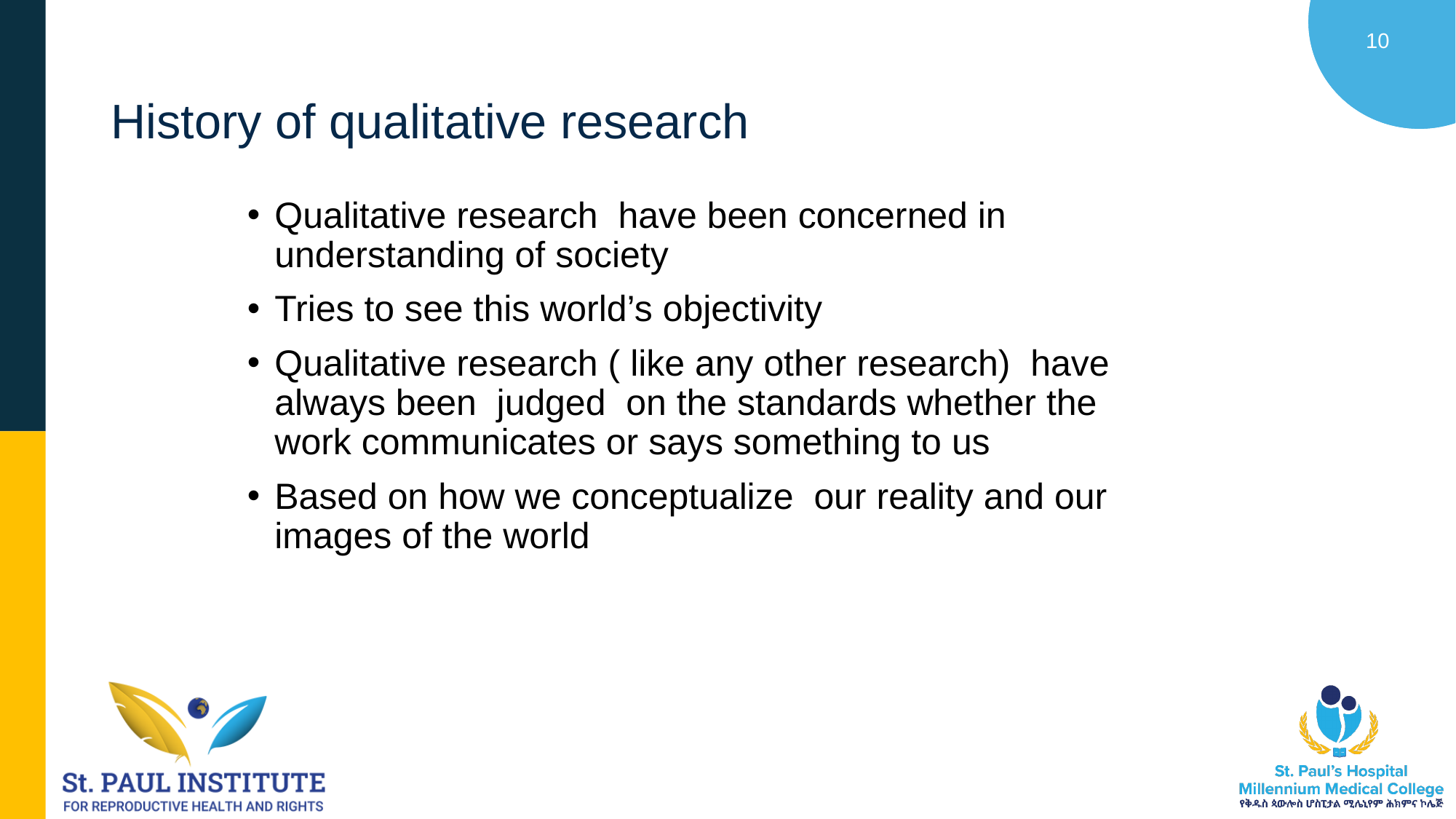

12/17/2025
10
M Molla (PhD, SPH )
# History of qualitative research
Qualitative research  have been concerned in understanding of society
Tries to see this world’s objectivity
Qualitative research ( like any other research)  have always been  judged  on the standards whether the work communicates or says something to us
Based on how we conceptualize  our reality and our images of the world